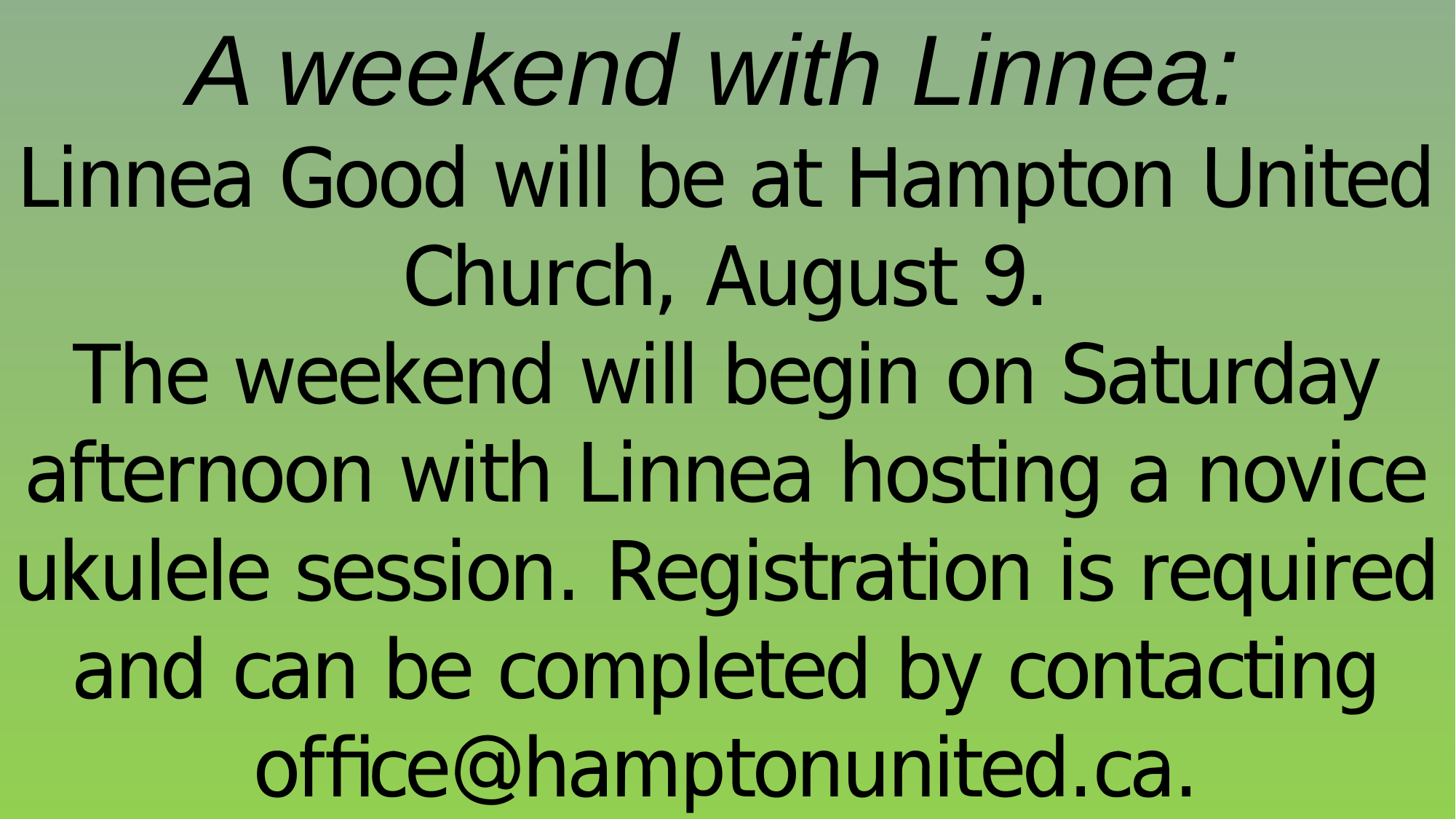

A weekend with Linnea:
Linnea Good will be at Hampton United Church, August 9.
The weekend will begin on Saturday afternoon with Linnea hosting a novice ukulele session. Registration is required and can be completed by contacting office@hamptonunited.ca.